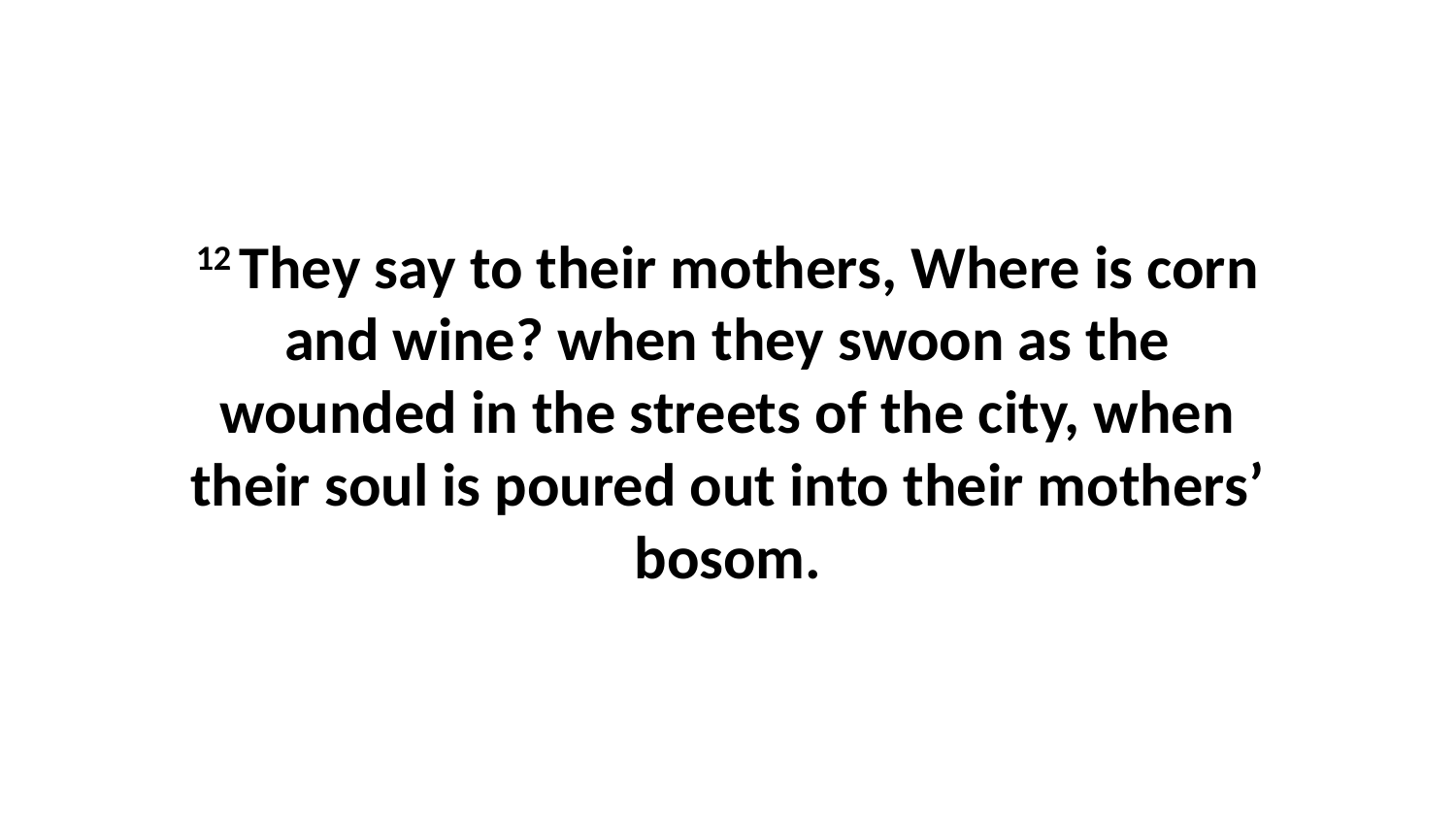

12 They say to their mothers, Where is corn and wine? when they swoon as the wounded in the streets of the city, when their soul is poured out into their mothers’ bosom.